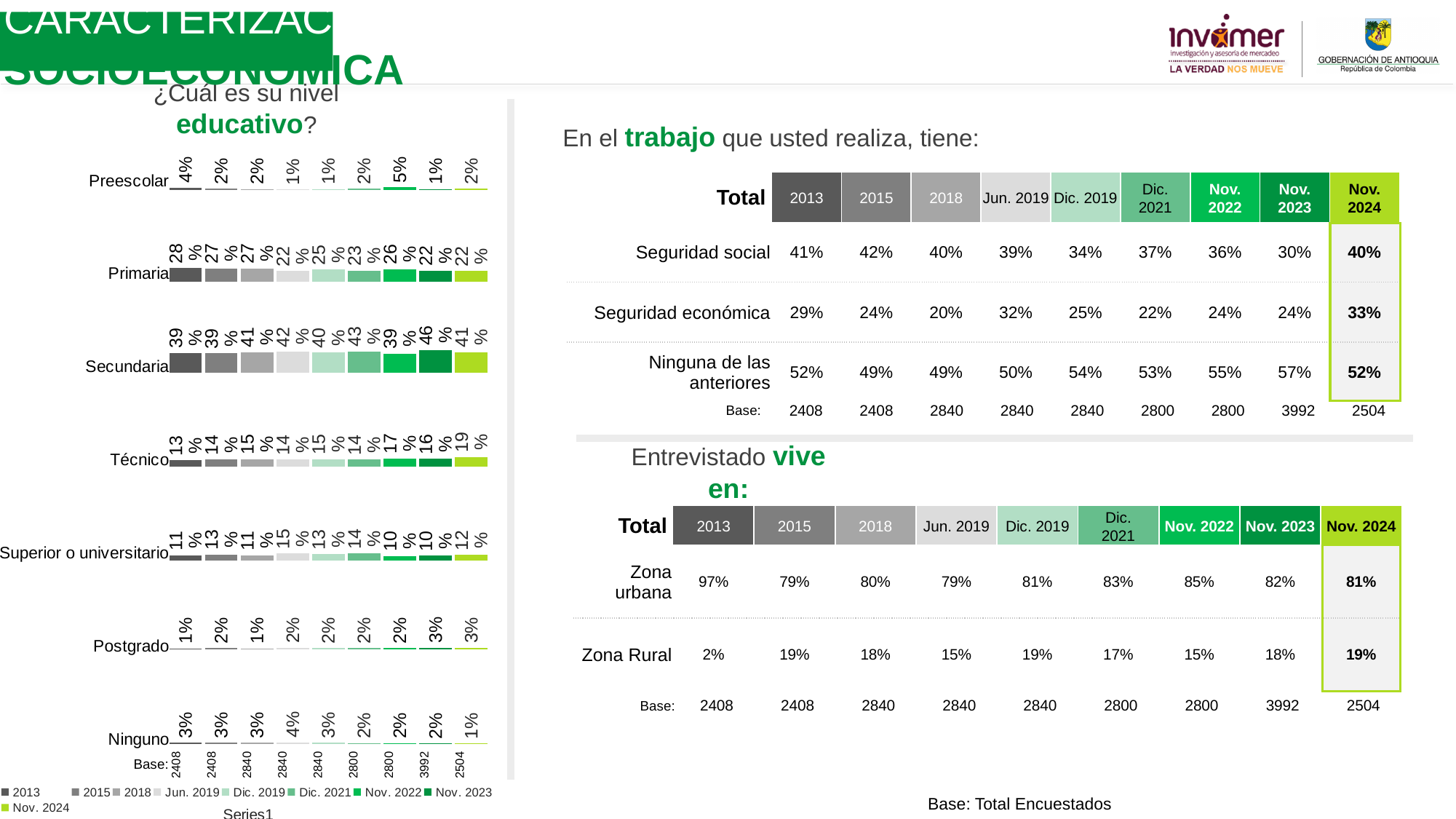

CARACTERIZACIÓN SOCIOECONÓMICA

¿Cuál es su nivel educativo?

### Chart

| Category | 2013 | 2015 | 2018 | Jun. 2019 | Dic. 2019 | Dic. 2021 | Nov. 2022 | Nov. 2023 | Nov. 2024 |
|---|---|---|---|---|---|---|---|---|---|
| Colombia | 0.0429143733609159 | 0.02286408725354757 | 0.018753220855102278 | 0.007081183652569743 | 0.014544767116201928 | 0.01980088345044319 | 0.05034826568495974 | 0.0131611699203842 | 0.0202314977603286 |
En el trabajo que usted realiza, tiene:

[unsupported chart]

| Total | 2013 | 2015 | 2018 | Jun. 2019 | Dic. 2019 | Dic. 2021 | Nov. 2022 | Nov. 2023 | Nov. 2024 |
| --- | --- | --- | --- | --- | --- | --- | --- | --- | --- |
| Seguridad social | 41% | 42% | 40% | 39% | 34% | 37% | 36% | 30% | 40% |
| Seguridad económica | 29% | 24% | 20% | 32% | 25% | 22% | 24% | 24% | 33% |
| Ninguna de las anteriores | 52% | 49% | 49% | 50% | 54% | 53% | 55% | 57% | 52% |

### Chart

| Category | 2013 | 2015 | 2018 | Jun. 2019 | Dic. 2019 | Dic. 2021 | Nov. 2022 | Nov. 2023 | Nov. 2024 |
|---|---|---|---|---|---|---|---|---|---|
| Colombia | 0.27875276099857094 | 0.26789656132916967 | 0.266378658540063 | 0.21559689059582166 | 0.2498862242310203 | 0.22645047905343368 | 0.25689018598234753 | 0.22348062814885636 | 0.21697285333594699 |

### Chart

| Category | 2013 | 2015 | 2018 | Jun. 2019 | Dic. 2019 | Dic. 2021 | Nov. 2022 | Nov. 2023 | Nov. 2024 |
|---|---|---|---|---|---|---|---|---|---|
| Colombia | 0.3939659738678502 | 0.38810325293489717 | 0.41219050912698646 | 0.4223227600380017 | 0.4044072897865408 | 0.4269599055138515 | 0.3861635627660222 | 0.4550056361735858 | 0.4112418139364708 |

### Chart

| Category | 2013 | 2015 | 2018 | Jun. 2019 | Dic. 2019 | Dic. 2021 | Nov. 2022 | Nov. 2023 | Nov. 2024 |
|---|---|---|---|---|---|---|---|---|---|
| Colombia | 0.1272871683809193 | 0.14254884158685543 | 0.14917297892730638 | 0.1417728971979851 | 0.15090225174731417 | 0.14293149256360207 | 0.16798441259685137 | 0.15993336375070083 | 0.19282231528467897 |
Base:
| 2408 | 2408 | 2840 | 2840 | 2840 | 2800 | 2800 | 3992 | 2504 |
| --- | --- | --- | --- | --- | --- | --- | --- | --- |
Entrevistado vive en:

### Chart

| Category | 2013 | 2015 | 2018 | Jun. 2019 | Dic. 2019 | Dic. 2021 | Nov. 2022 | Nov. 2023 | Nov. 2024 |
|---|---|---|---|---|---|---|---|---|---|
| Colombia | 0.1128057240760901 | 0.12737210896281217 | 0.11221293068215504 | 0.14864704696287243 | 0.13090824573567403 | 0.144052923036814 | 0.0972394756864953 | 0.10251122014530151 | 0.11786450956218048 |
| Total | 2013 | 2015 | 2018 | Jun. 2019 | Dic. 2019 | Dic. 2021 | Nov. 2022 | Nov. 2023 | Nov. 2024 |
| --- | --- | --- | --- | --- | --- | --- | --- | --- | --- |
| Zona urbana | 97% | 79% | 80% | 79% | 81% | 83% | 85% | 82% | 81% |
| Zona Rural | 2% | 19% | 18% | 15% | 19% | 17% | 15% | 18% | 19% |

### Chart

| Category | 2013 | 2015 | 2018 | Jun. 2019 | Dic. 2019 | Dic. 2021 | Nov. 2022 | Nov. 2023 | Nov. 2024 |
|---|---|---|---|---|---|---|---|---|---|
| Colombia | 0.014283386782819126 | 0.016440091900195627 | 0.013226712988926088 | 0.024674745442657492 | 0.019891397076204496 | 0.020530929524524715 | 0.021100541637606374 | 0.027106908124533292 | 0.02609061539884486 |

### Chart

| Category | 2013 | 2015 | 2018 | Jun. 2019 | Dic. 2019 | Dic. 2021 | Nov. 2022 | Nov. 2023 | Nov. 2024 |
|---|---|---|---|---|---|---|---|---|---|
| Colombia | 0.029990612532832125 | 0.034775056032518355 | 0.028064988879449276 | 0.03990447611009639 | 0.029459824307054426 | 0.01927338685733388 | 0.02027355564571477 | 0.018801073736630956 | 0.01477639472154959 |
Base:
| 2408 | 2408 | 2840 | 2840 | 2840 | 2800 | 2800 | 3992 | 2504 |
| --- | --- | --- | --- | --- | --- | --- | --- | --- |
| 2408 | 2408 | 2840 | 2840 | 2840 | 2800 | 2800 | 3992 | 2504 |
| --- | --- | --- | --- | --- | --- | --- | --- | --- |
Base:

### Chart

| Category | 2013 | 2015 | 2018 | Jun. 2019 | Dic. 2019 | Dic. 2021 | Nov. 2022 | Nov. 2023 | Nov. 2024 |
|---|---|---|---|---|---|---|---|---|---|
|  | None | None | None | None | None | None | None | None | None |
Base: Total Encuestados